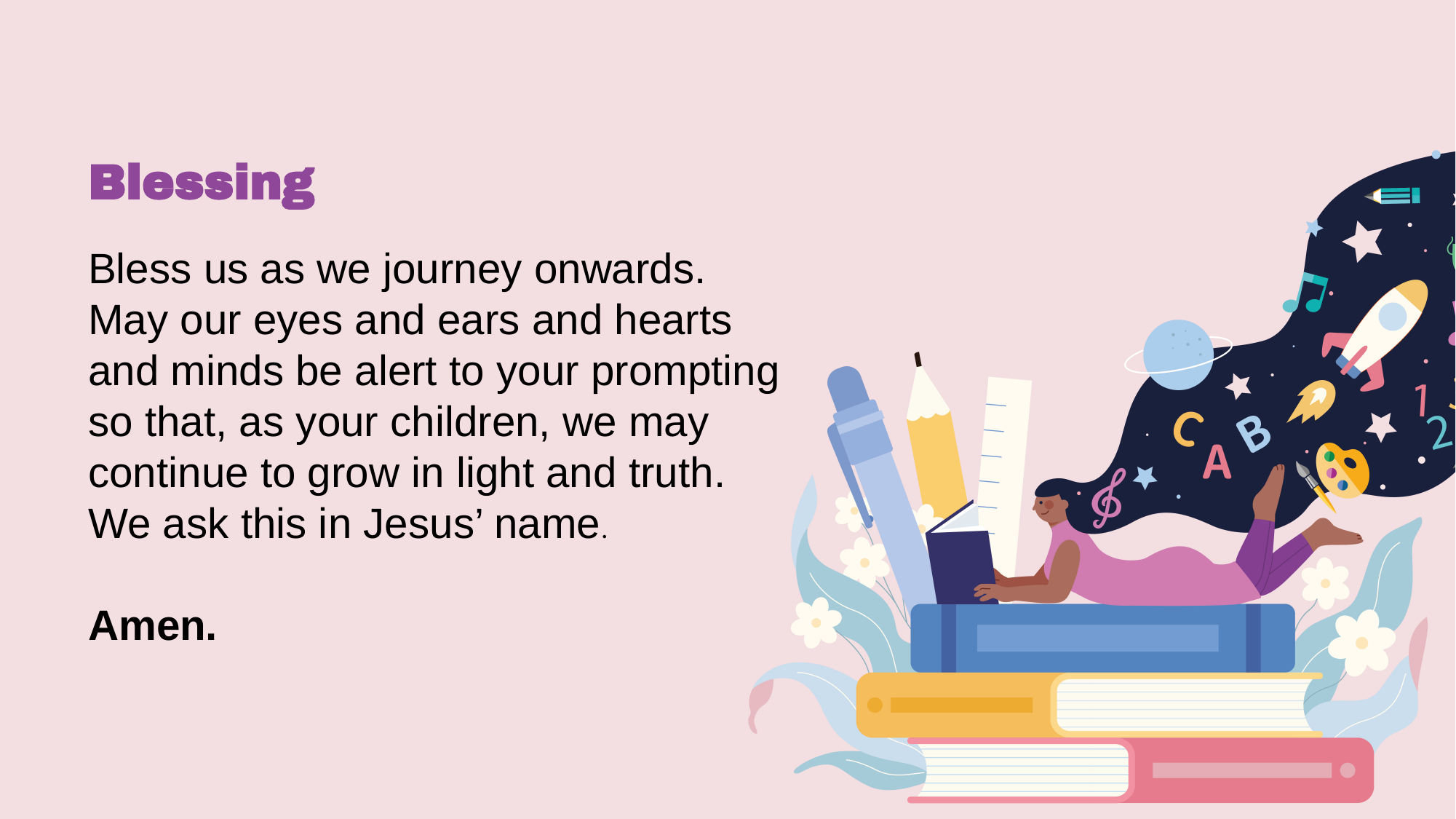

Blessing

Bless us as we journey onwards. May our eyes and ears and hearts and minds be alert to your prompting so that, as your children, we may continue to grow in light and truth.
We ask this in Jesus’ name.

Amen.